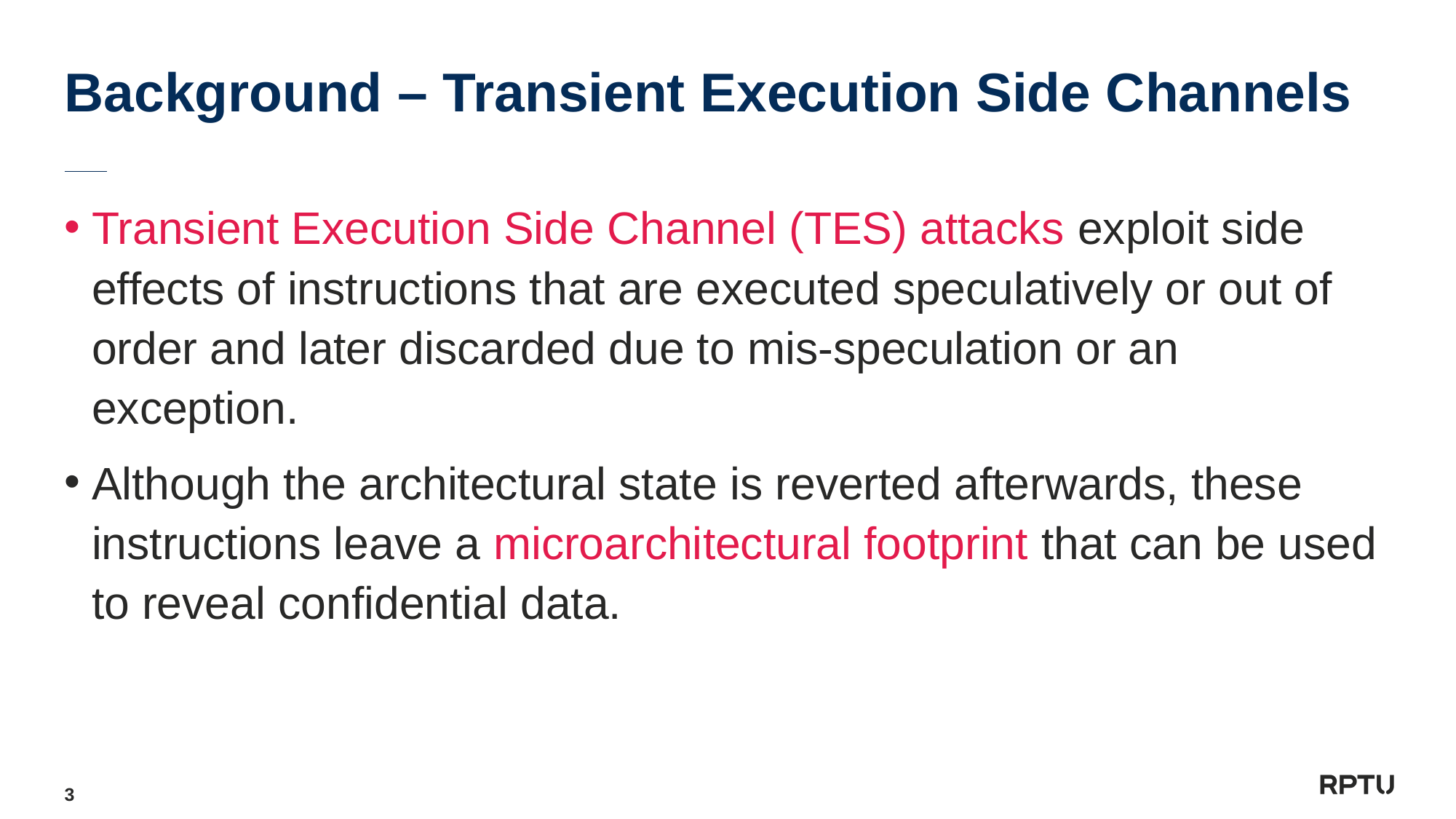

# Background – Transient Execution Side Channels
Transient Execution Side Channel (TES) attacks exploit side effects of instructions that are executed speculatively or out of order and later discarded due to mis-speculation or an exception.
Although the architectural state is reverted afterwards, these instructions leave a microarchitectural footprint that can be used to reveal confidential data.

3